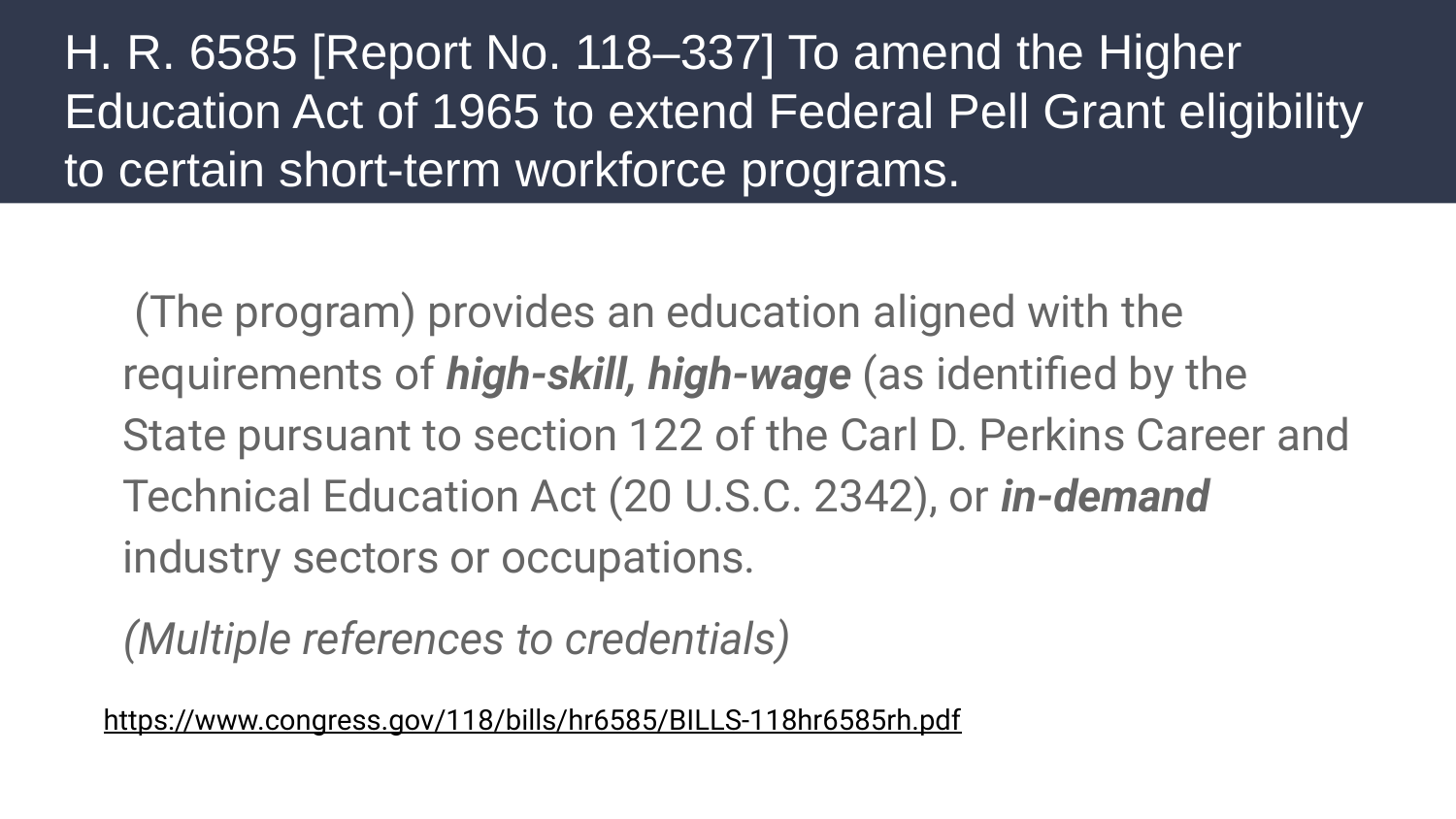

# H. R. 6585 [Report No. 118–337] To amend the Higher Education Act of 1965 to extend Federal Pell Grant eligibility to certain short-term workforce programs.
 (The program) provides an education aligned with the requirements of high-skill, high-wage (as identified by the State pursuant to section 122 of the Carl D. Perkins Career and Technical Education Act (20 U.S.C. 2342), or in-demand industry sectors or occupations.
(Multiple references to credentials)
https://www.congress.gov/118/bills/hr6585/BILLS-118hr6585rh.pdf